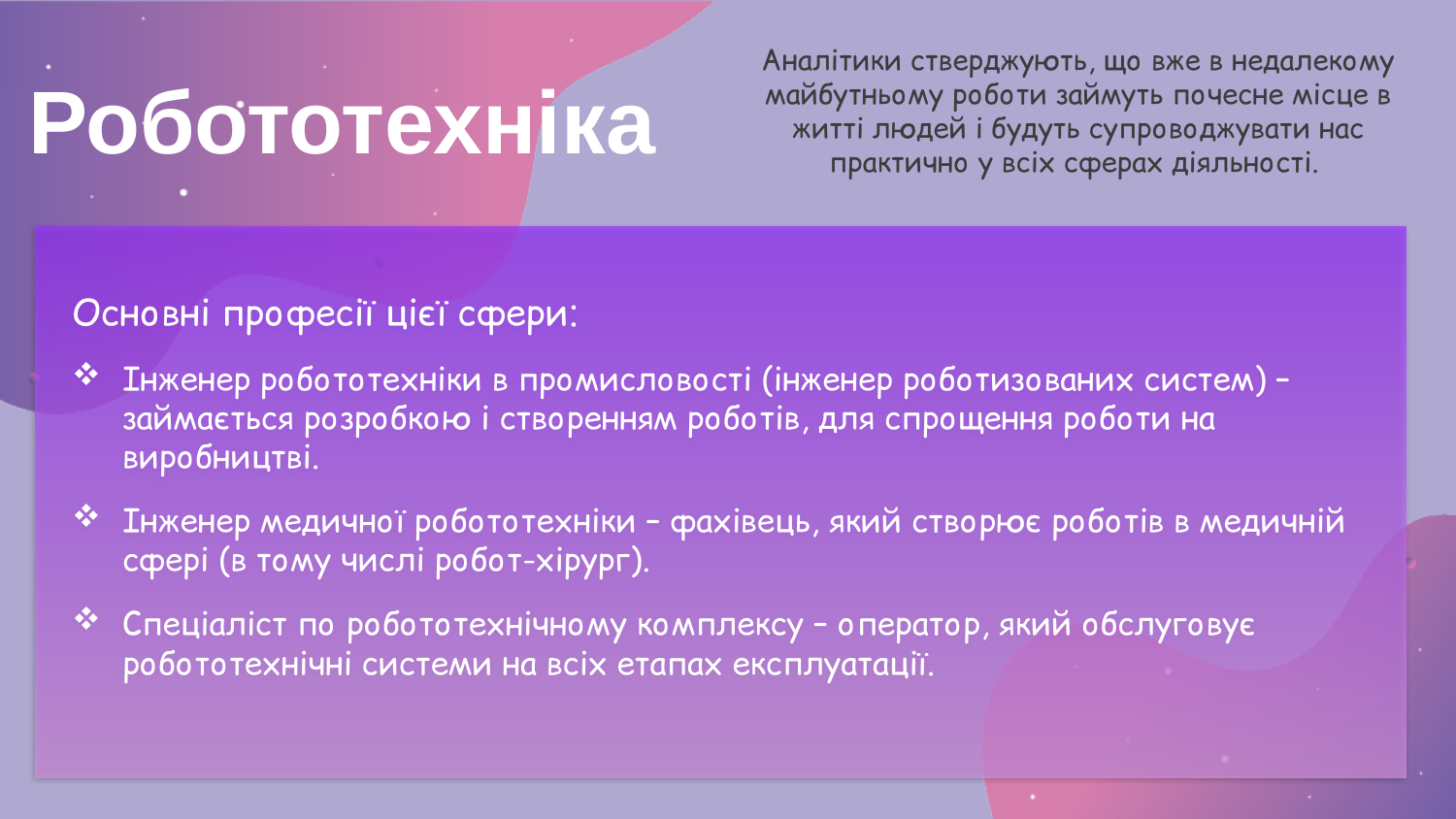

Аналітики стверджують, що вже в недалекому майбутньому роботи займуть почесне місце в житті людей і будуть супроводжувати нас практично у всіх сферах діяльності.
# Робототехніка
Основні професії цієї сфери:

Інженер робототехніки в промисловості (інженер роботизованих систем) – займається розробкою і створенням роботів, для спрощення роботи на виробництві.

Інженер медичної робототехніки – фахівець, який створює роботів в медичній сфері (в тому числі робот-хірург).

Спеціаліст по робототехнічному комплексу – оператор, який обслуговує робототехнічні системи на всіх етапах експлуатації.